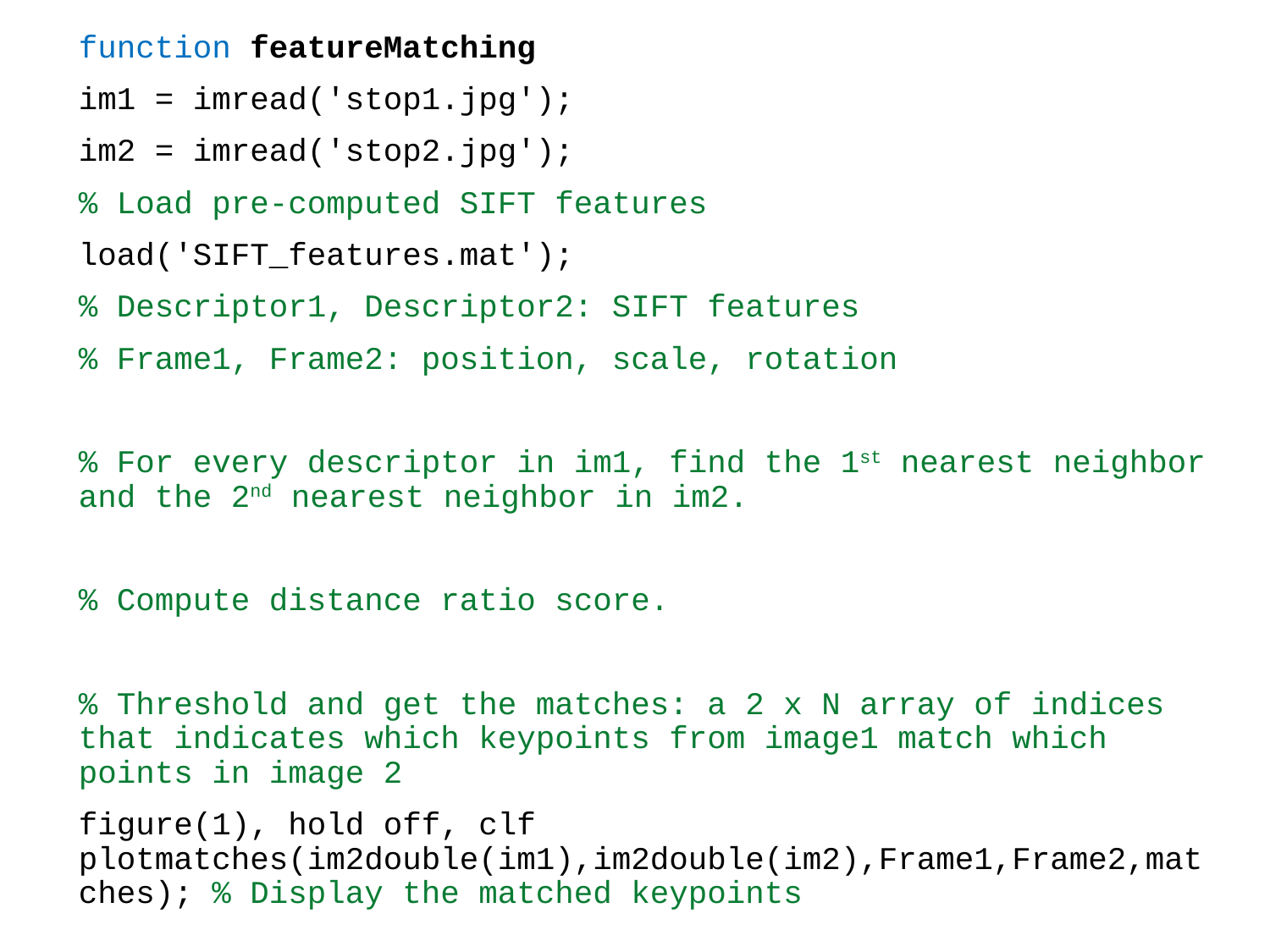

function featureMatching
im1 = imread('stop1.jpg');
im2 = imread('stop2.jpg');
% Load pre-computed SIFT features
load('SIFT_features.mat');
% Descriptor1, Descriptor2: SIFT features
% Frame1, Frame2: position, scale, rotation

% For every descriptor in im1, find the 1st nearest neighbor and the 2nd nearest neighbor in im2.

% Compute distance ratio score.

% Threshold and get the matches: a 2 x N array of indices that indicates which keypoints from image1 match which points in image 2
figure(1), hold off, clf plotmatches(im2double(im1),im2double(im2),Frame1,Frame2,matches); % Display the matched keypoints